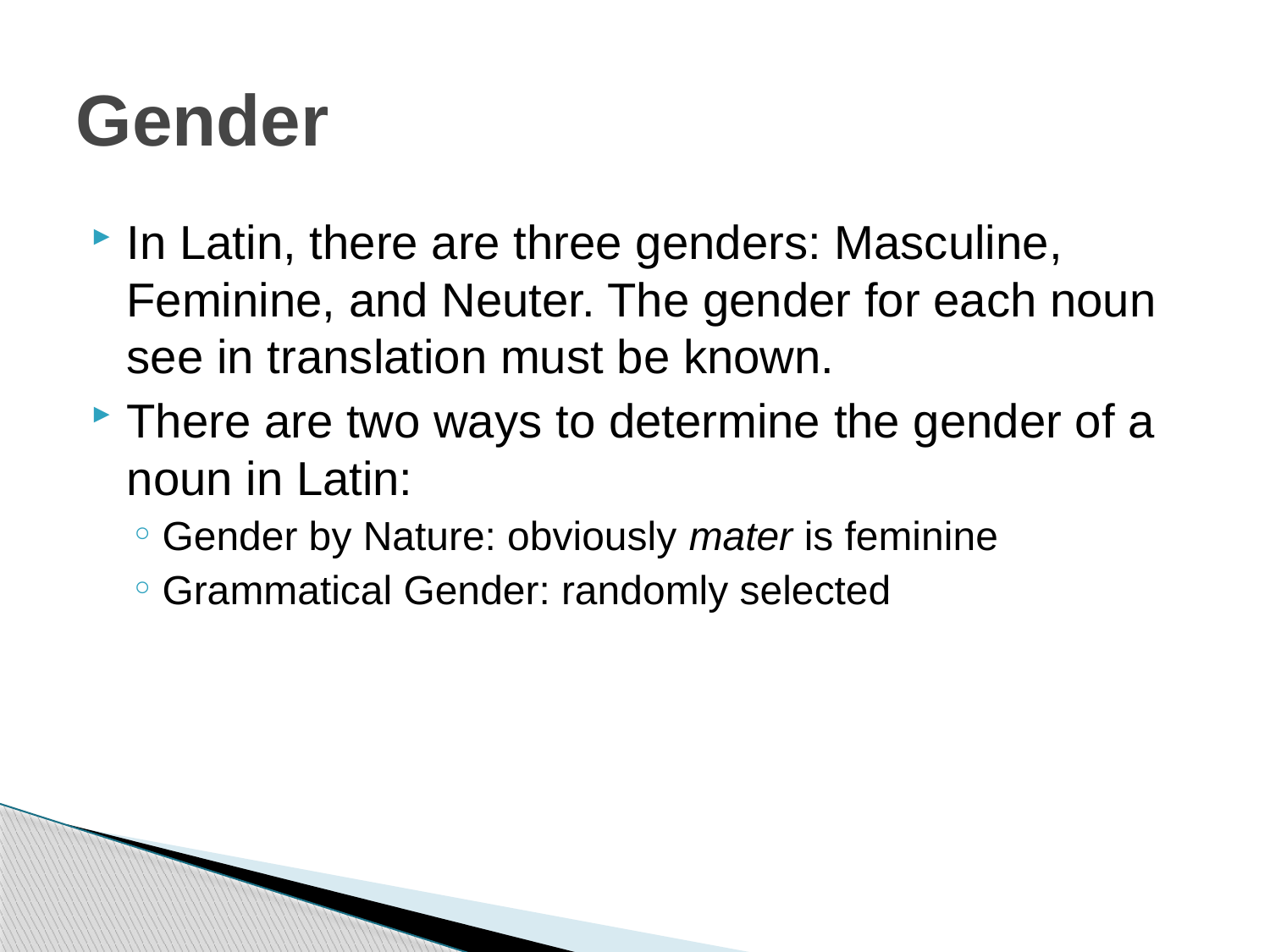

# Gender
In Latin, there are three genders: Masculine, Feminine, and Neuter. The gender for each noun see in translation must be known.
There are two ways to determine the gender of a noun in Latin:
Gender by Nature: obviously mater is feminine
Grammatical Gender: randomly selected